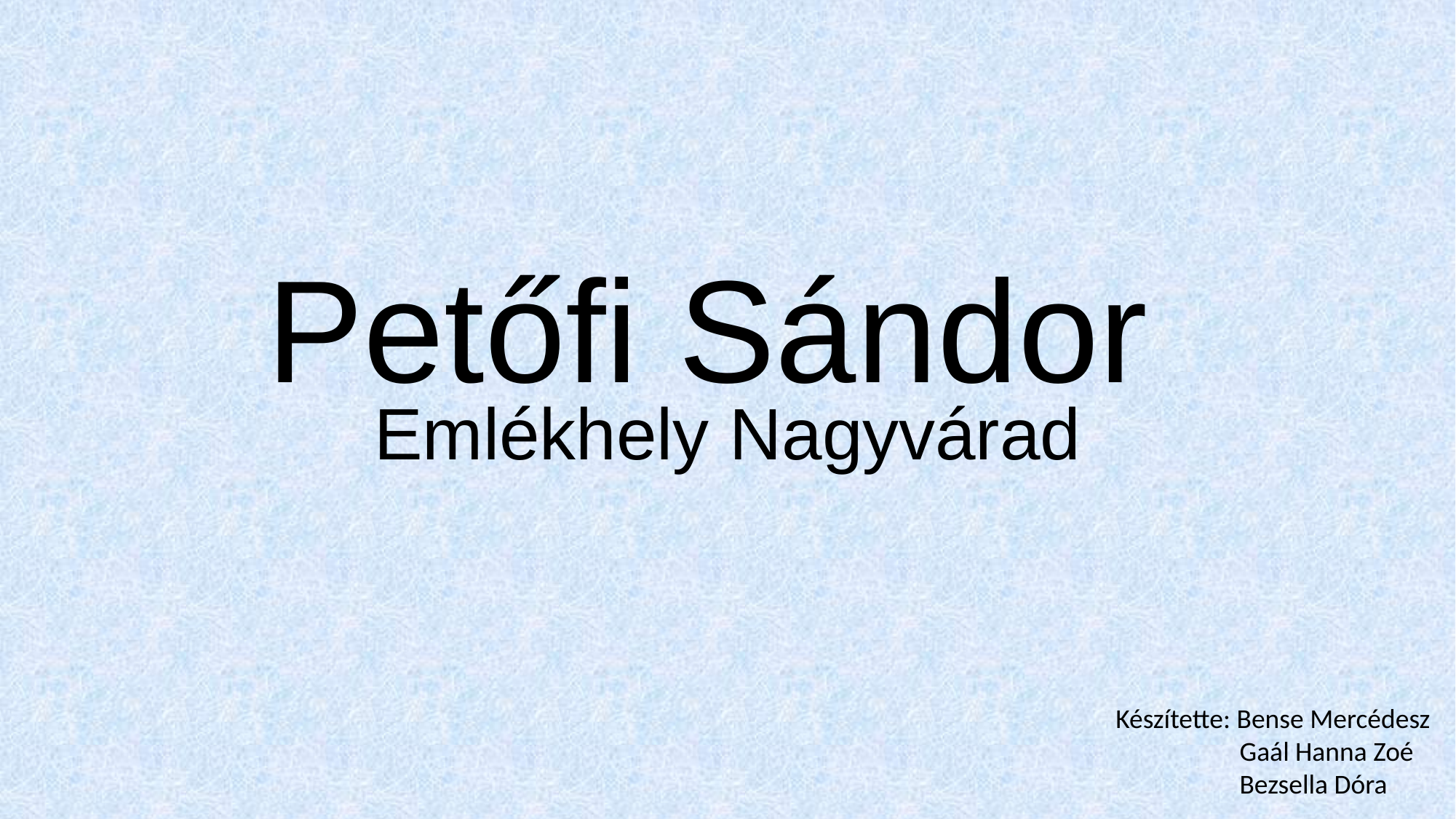

# Petőfi Sándor
Emlékhely Nagyvárad
Készítette: Bense Mercédesz
                    Gaál Hanna Zoé
                    Bezsella Dóra